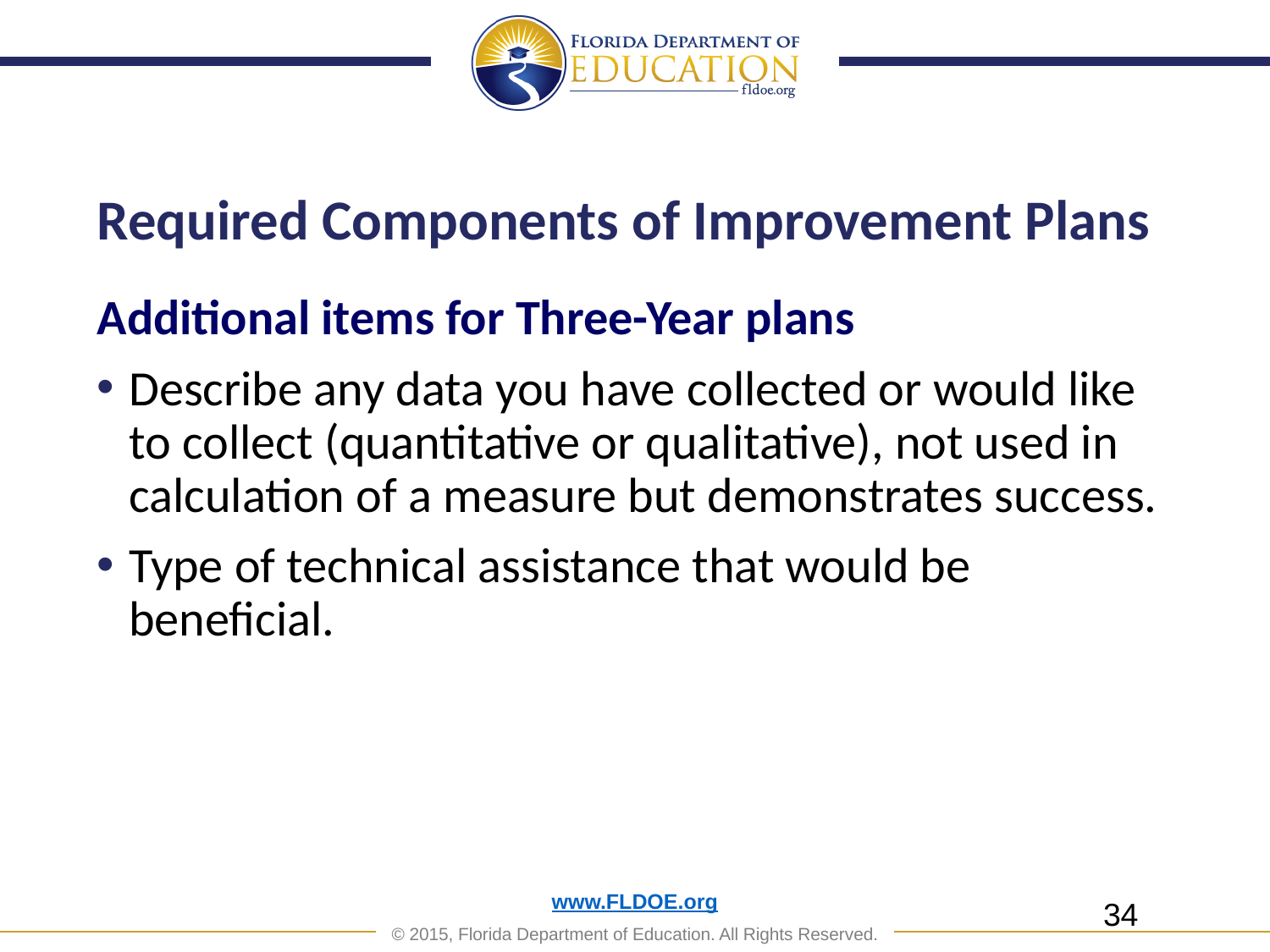

# Required Components of Improvement Plans
Additional items for Three-Year plans
Describe any data you have collected or would like to collect (quantitative or qualitative), not used in calculation of a measure but demonstrates success.
Type of technical assistance that would be beneficial.
34